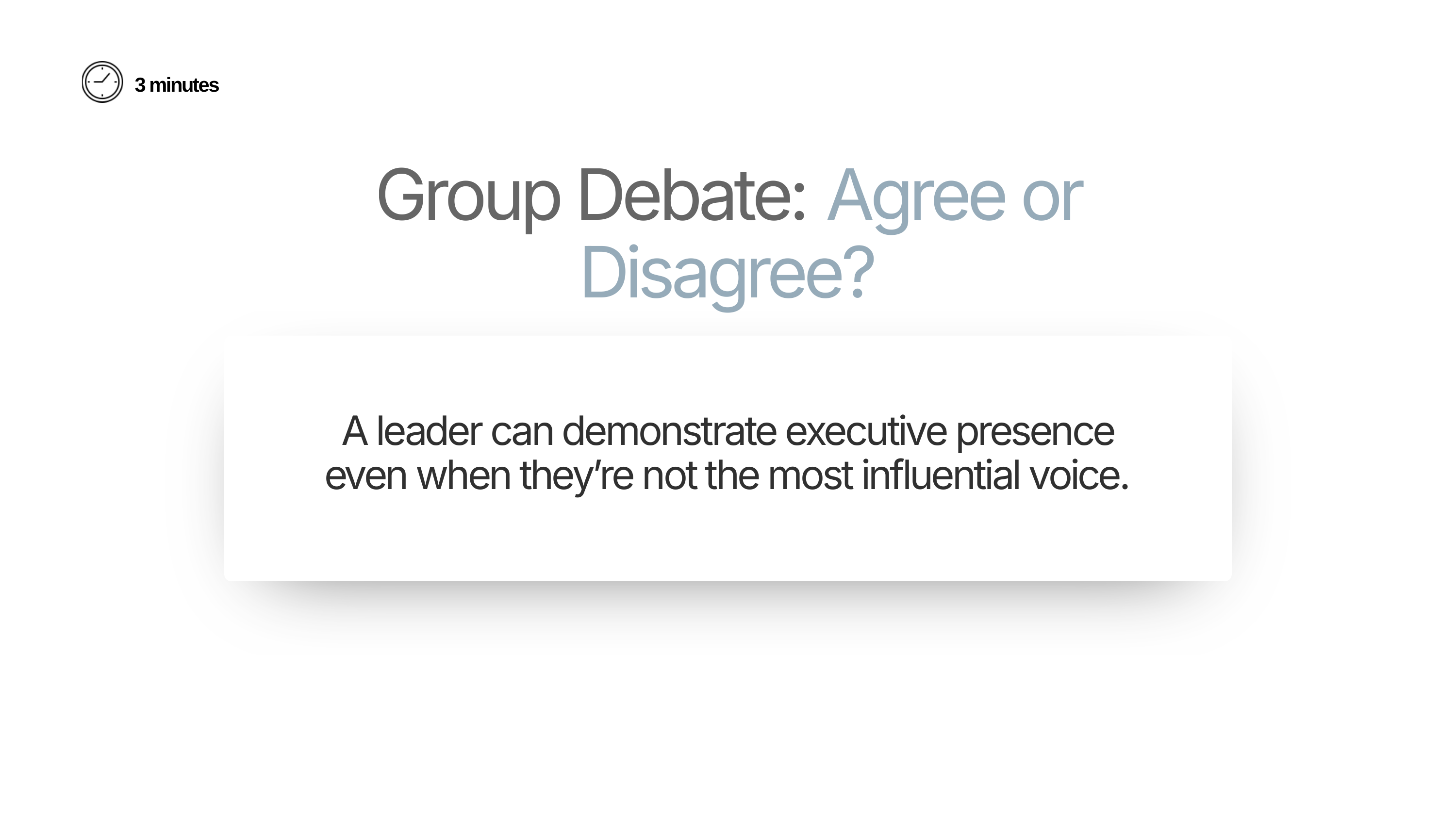

3 minutes
Group Debate: Agree or Disagree?

A leader can demonstrate executive presence even when they’re not the most influential voice.